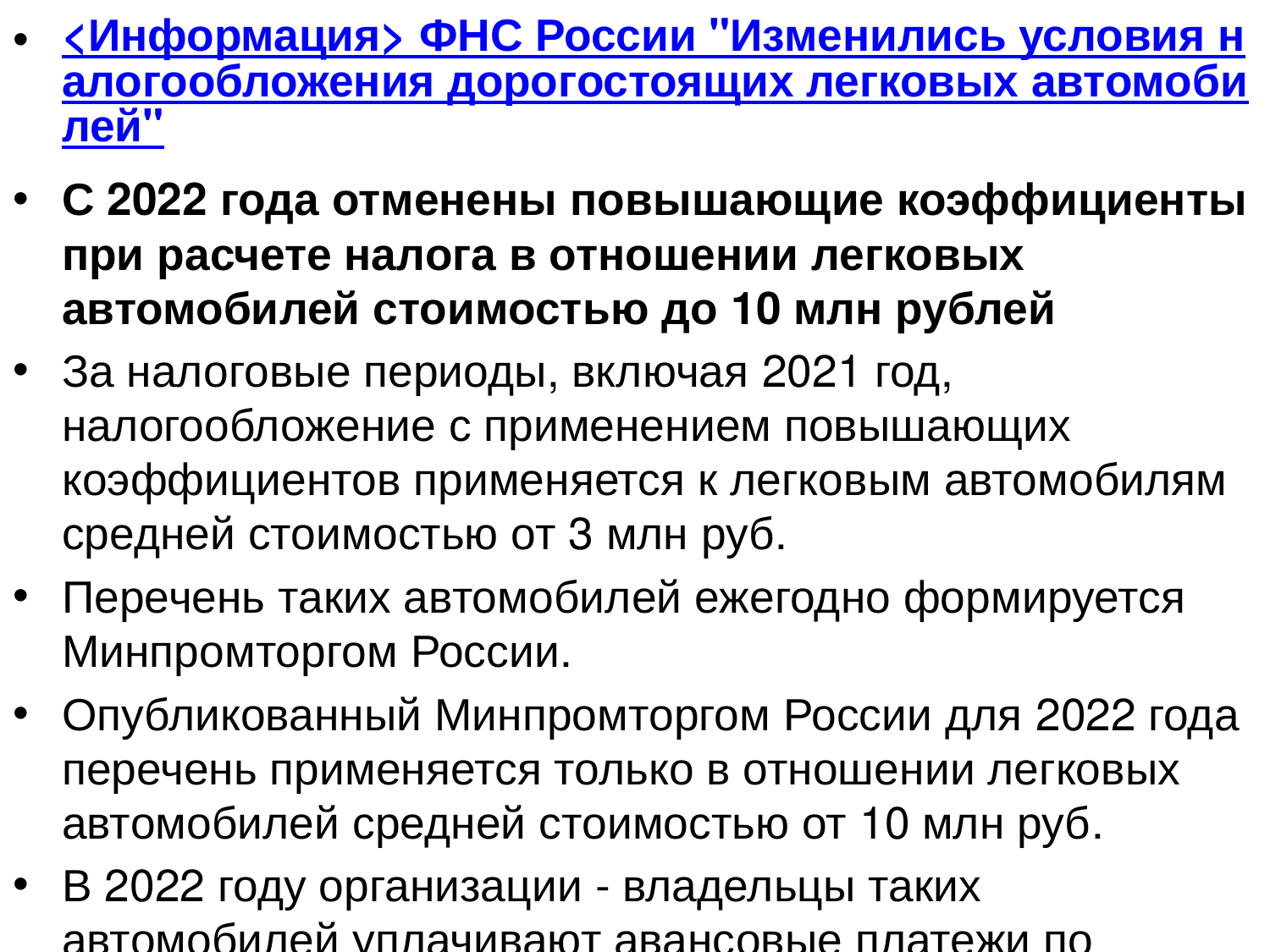

<Информация> ФНС России "Изменились условия налогообложения дорогостоящих легковых автомобилей"
С 2022 года отменены повышающие коэффициенты при расчете налога в отношении легковых автомобилей стоимостью до 10 млн рублей
За налоговые периоды, включая 2021 год, налогообложение с применением повышающих коэффициентов применяется к легковым автомобилям средней стоимостью от 3 млн руб.
Перечень таких автомобилей ежегодно формируется Минпромторгом России.
Опубликованный Минпромторгом России для 2022 года перечень применяется только в отношении легковых автомобилей средней стоимостью от 10 млн руб.
В 2022 году организации - владельцы таких автомобилей уплачивают авансовые платежи по транспортному налогу с учетом коэффициента 3.